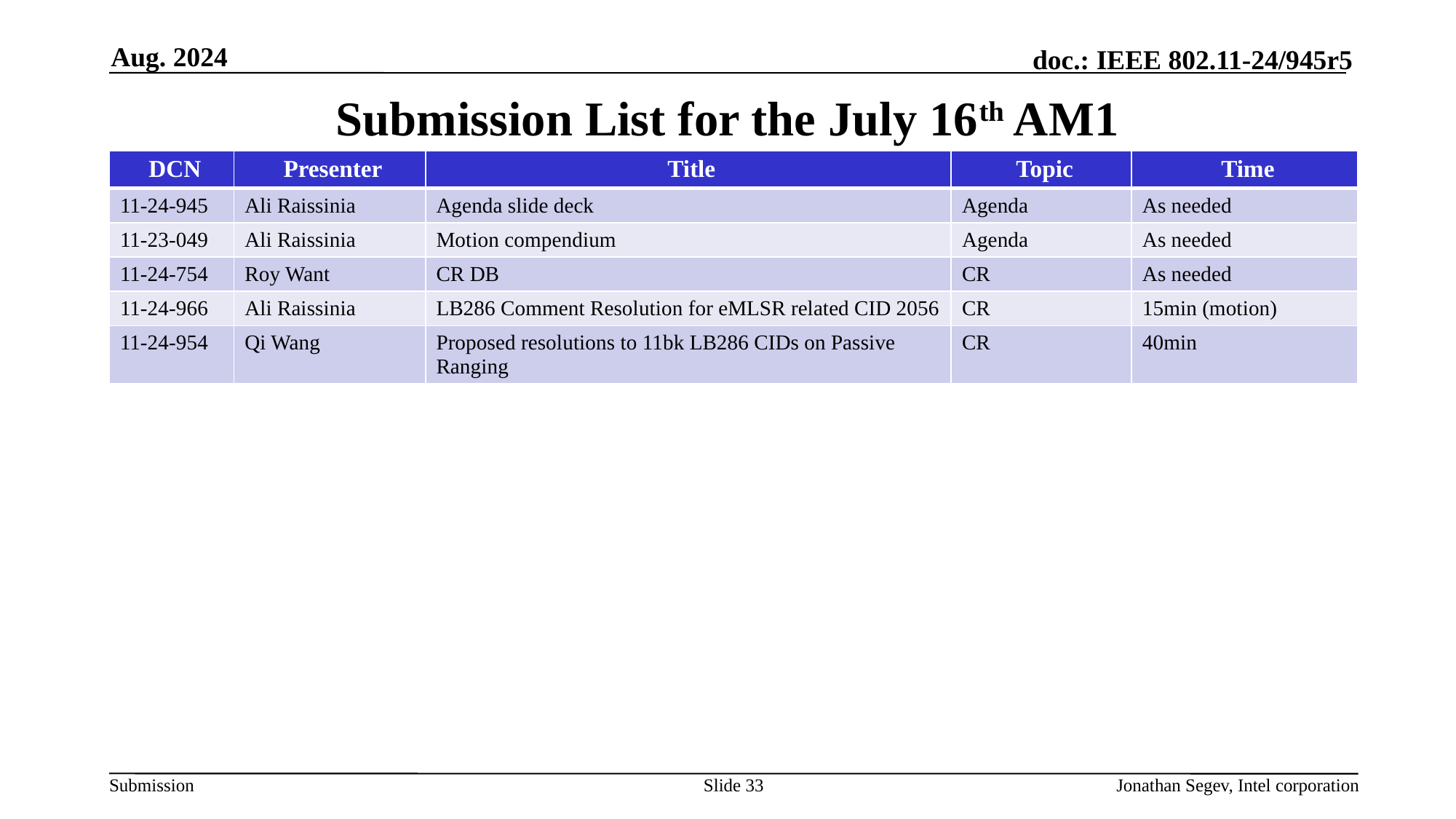

Aug. 2024
# Submission List for the July 16th AM1
| DCN | Presenter | Title | Topic | Time |
| --- | --- | --- | --- | --- |
| 11-24-945 | Ali Raissinia | Agenda slide deck | Agenda | As needed |
| 11-23-049 | Ali Raissinia | Motion compendium | Agenda | As needed |
| 11-24-754 | Roy Want | CR DB | CR | As needed |
| 11-24-966 | Ali Raissinia | LB286 Comment Resolution for eMLSR related CID 2056 | CR | 15min (motion) |
| 11-24-954 | Qi Wang | Proposed resolutions to 11bk LB286 CIDs on Passive Ranging | CR | 40min |
Slide 33
Jonathan Segev, Intel corporation